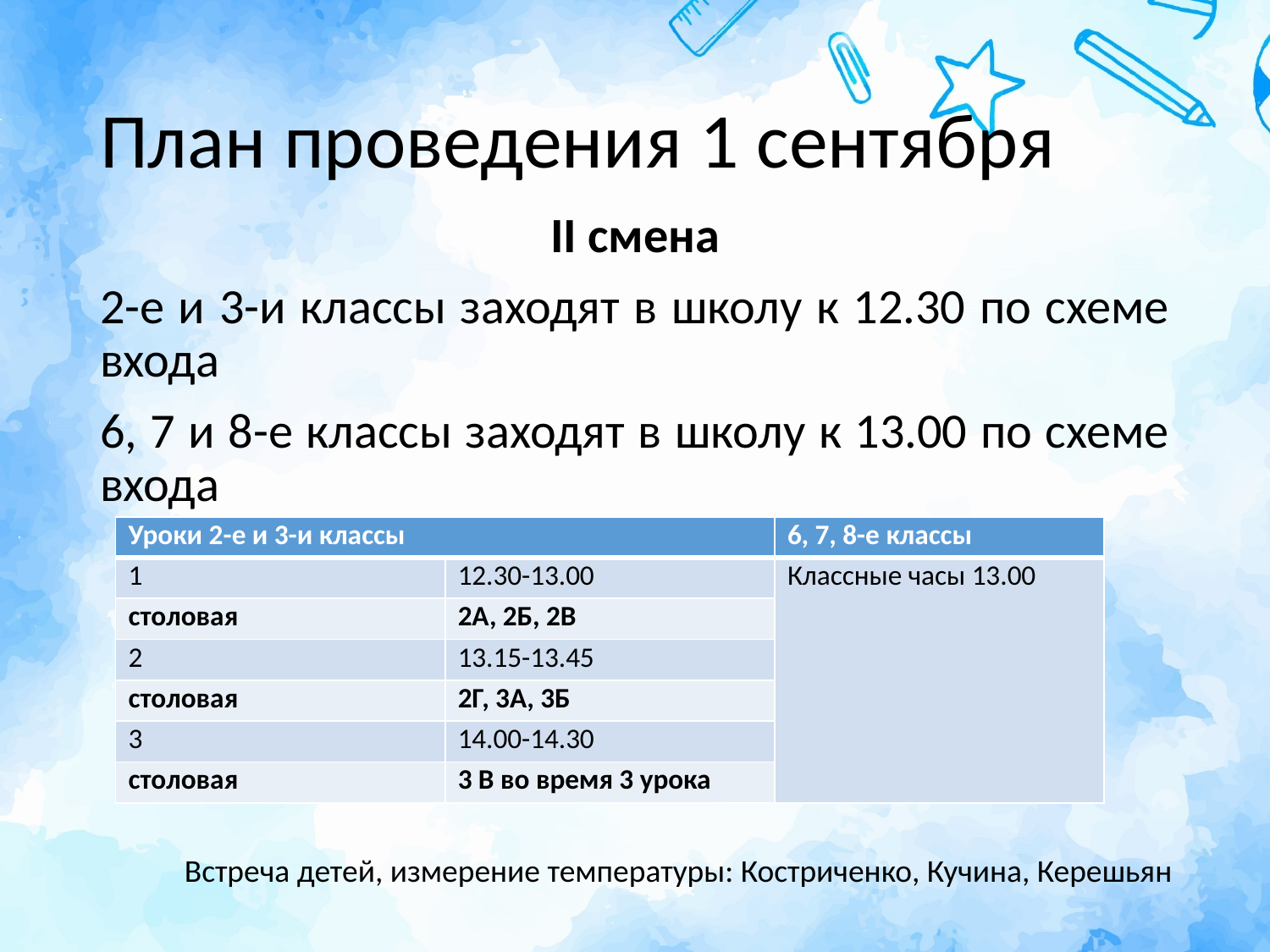

# План проведения 1 сентября
II смена
2-е и 3-и классы заходят в школу к 12.30 по схеме входа
6, 7 и 8-е классы заходят в школу к 13.00 по схеме входа

| Уроки 2-е и 3-и классы |  | 6, 7, 8-е классы |
| --- | --- | --- |
| 1 | 12.30-13.00 | Классные часы 13.00 |
| столовая | 2А, 2Б, 2В |  |
| 2 | 13.15-13.45 |  |
| столовая | 2Г, 3А, 3Б |  |
| 3 | 14.00-14.30 |  |
| столовая | 3 В во время 3 урока |  |
Встреча детей, измерение температуры: Костриченко, Кучина, Керешьян